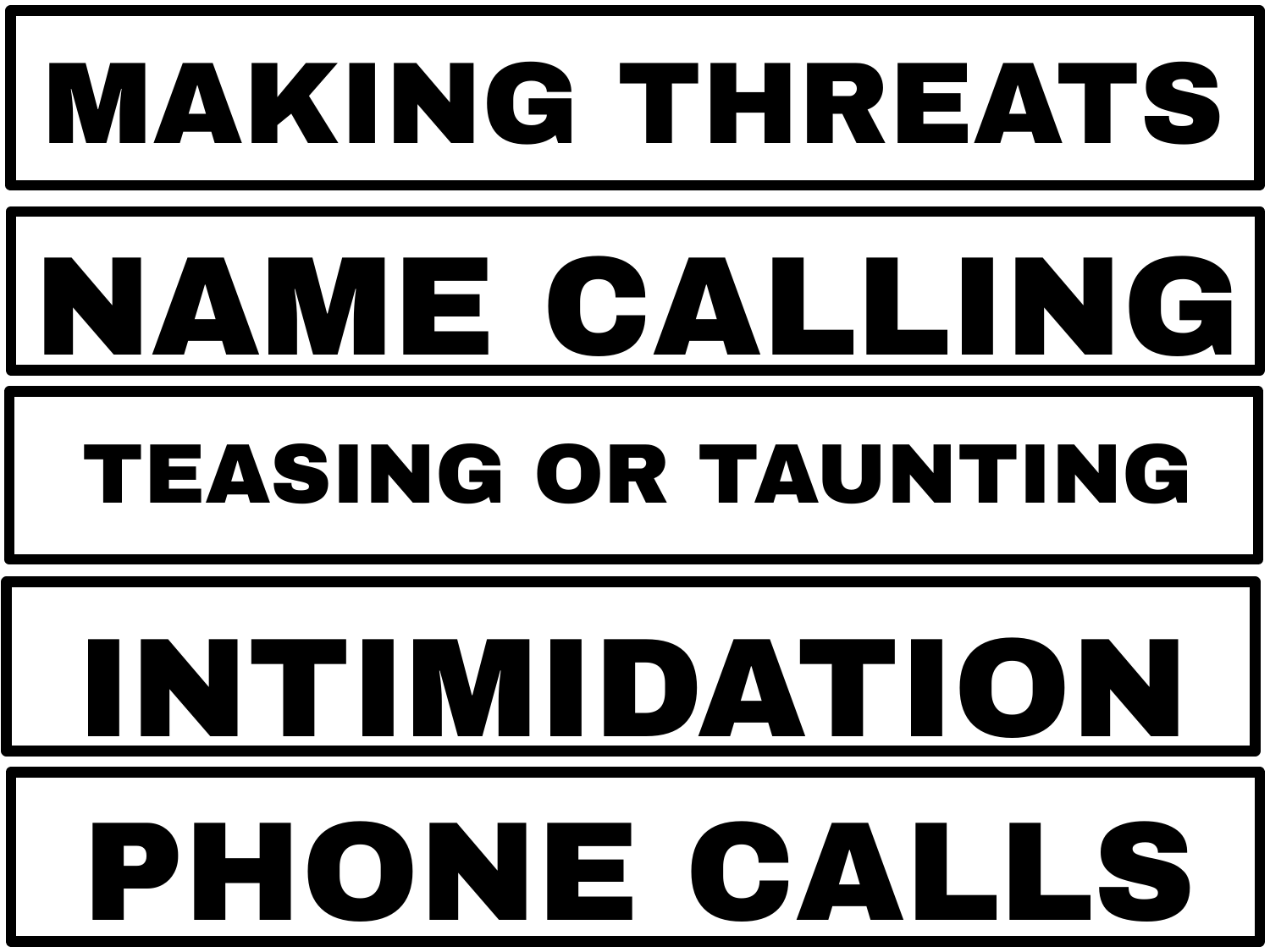

MAKING THREATS
NAME CALLING

TEASING OR TAUNTING

INTIMIDATION

PHONE CALLS